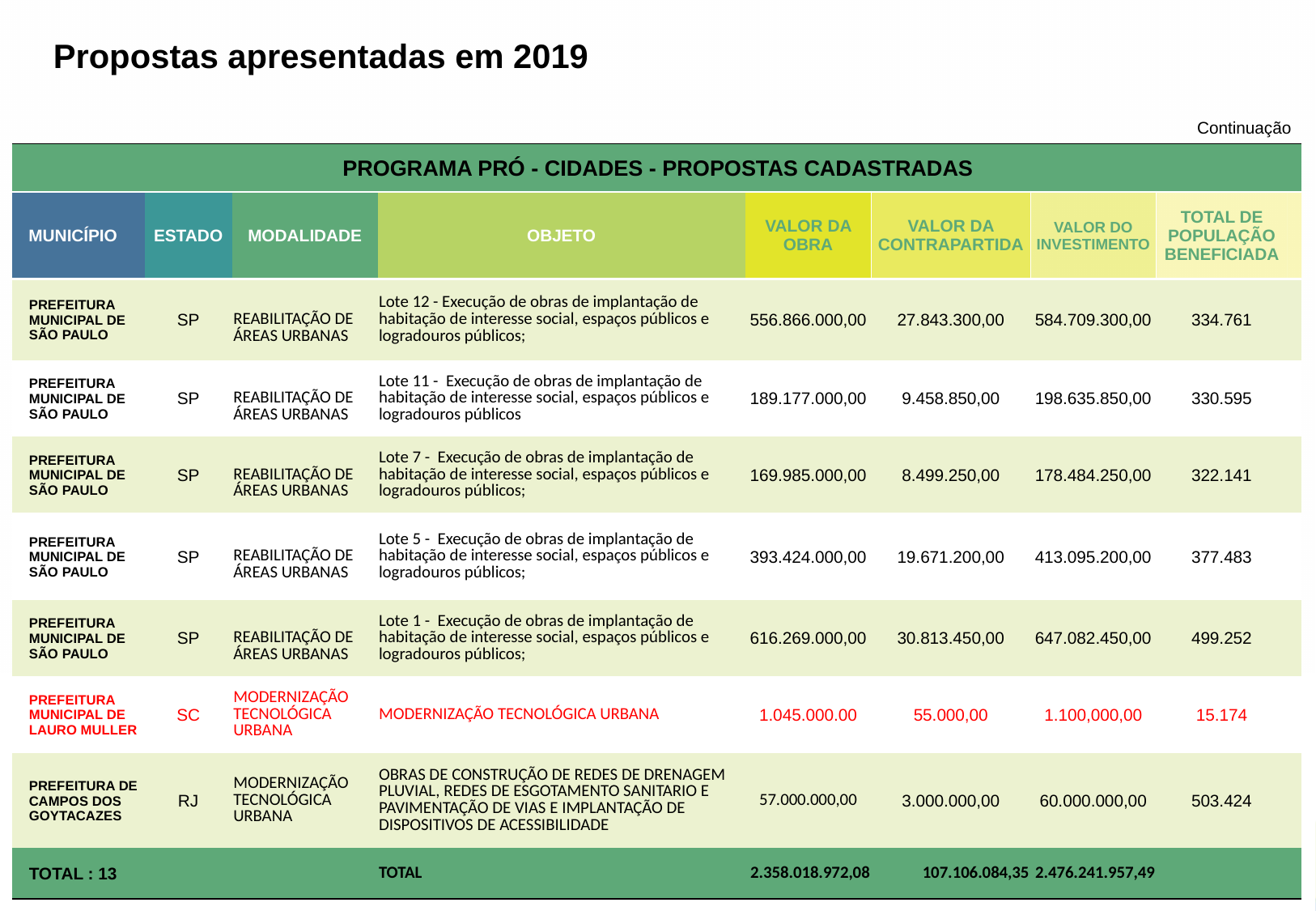

Propostas apresentadas em 2019
Continuação
|  | PROGRAMA PRÓ - CIDADES - PROPOSTAS CADASTRADAS |  |  |  |  |  |  |  |  |
| --- | --- | --- | --- | --- | --- | --- | --- | --- | --- |
|  | MUNICÍPIO | ESTADO | MODALIDADE | OBJETO | VALOR DA OBRA | VALOR DA CONTRAPARTIDA | VALOR DO INVESTIMENTO | TOTAL DE POPULAÇÃO BENEFICIADA |  |
|  | PREFEITURA MUNICIPAL DE SÃO PAULO | SP | REABILITAÇÃO DE ÁREAS URBANAS | Lote 12 - Execução de obras de implantação de habitação de interesse social, espaços públicos e logradouros públicos; | 556.866.000,00 | 27.843.300,00 | 584.709.300,00 | 334.761 |  |
|  | PREFEITURA MUNICIPAL DE SÃO PAULO | SP | REABILITAÇÃO DE ÁREAS URBANAS | Lote 11 - Execução de obras de implantação de habitação de interesse social, espaços públicos e logradouros públicos | 189.177.000,00 | 9.458.850,00 | 198.635.850,00 | 330.595 |  |
|  | PREFEITURA MUNICIPAL DE SÃO PAULO | SP | REABILITAÇÃO DE ÁREAS URBANAS | Lote 7 - Execução de obras de implantação de habitação de interesse social, espaços públicos e logradouros públicos; | 169.985.000,00 | 8.499.250,00 | 178.484.250,00 | 322.141 |  |
|  | PREFEITURA MUNICIPAL DE SÃO PAULO | SP | REABILITAÇÃO DE ÁREAS URBANAS | Lote 5 - Execução de obras de implantação de habitação de interesse social, espaços públicos e logradouros públicos; | 393.424.000,00 | 19.671.200,00 | 413.095.200,00 | 377.483 |  |
|  | PREFEITURA MUNICIPAL DE SÃO PAULO | SP | REABILITAÇÃO DE ÁREAS URBANAS | Lote 1 - Execução de obras de implantação de habitação de interesse social, espaços públicos e logradouros públicos; | 616.269.000,00 | 30.813.450,00 | 647.082.450,00 | 499.252 |  |
|  | PREFEITURA MUNICIPAL DE LAURO MULLER | SC | MODERNIZAÇÃO TECNOLÓGICA URBANA | MODERNIZAÇÃO TECNOLÓGICA URBANA | 1.045.000.00 | 55.000,00 | 1.100,000,00 | 15.174 |  |
|  | PREFEITURA DE CAMPOS DOS GOYTACAZES | RJ | MODERNIZAÇÃO TECNOLÓGICA URBANA | OBRAS DE CONSTRUÇÃO DE REDES DE DRENAGEM PLUVIAL, REDES DE ESGOTAMENTO SANITARIO E PAVIMENTAÇÃO DE VIAS E IMPLANTAÇÃO DE DISPOSITIVOS DE ACESSIBILIDADE | 57.000.000,00 | 3.000.000,00 | 60.000.000,00 | 503.424 |  |
|  | TOTAL : 13 |  |  | TOTAL | 2.358.018.972,08 | 107.106.084,35 | 2.476.241.957,49 |  |  |